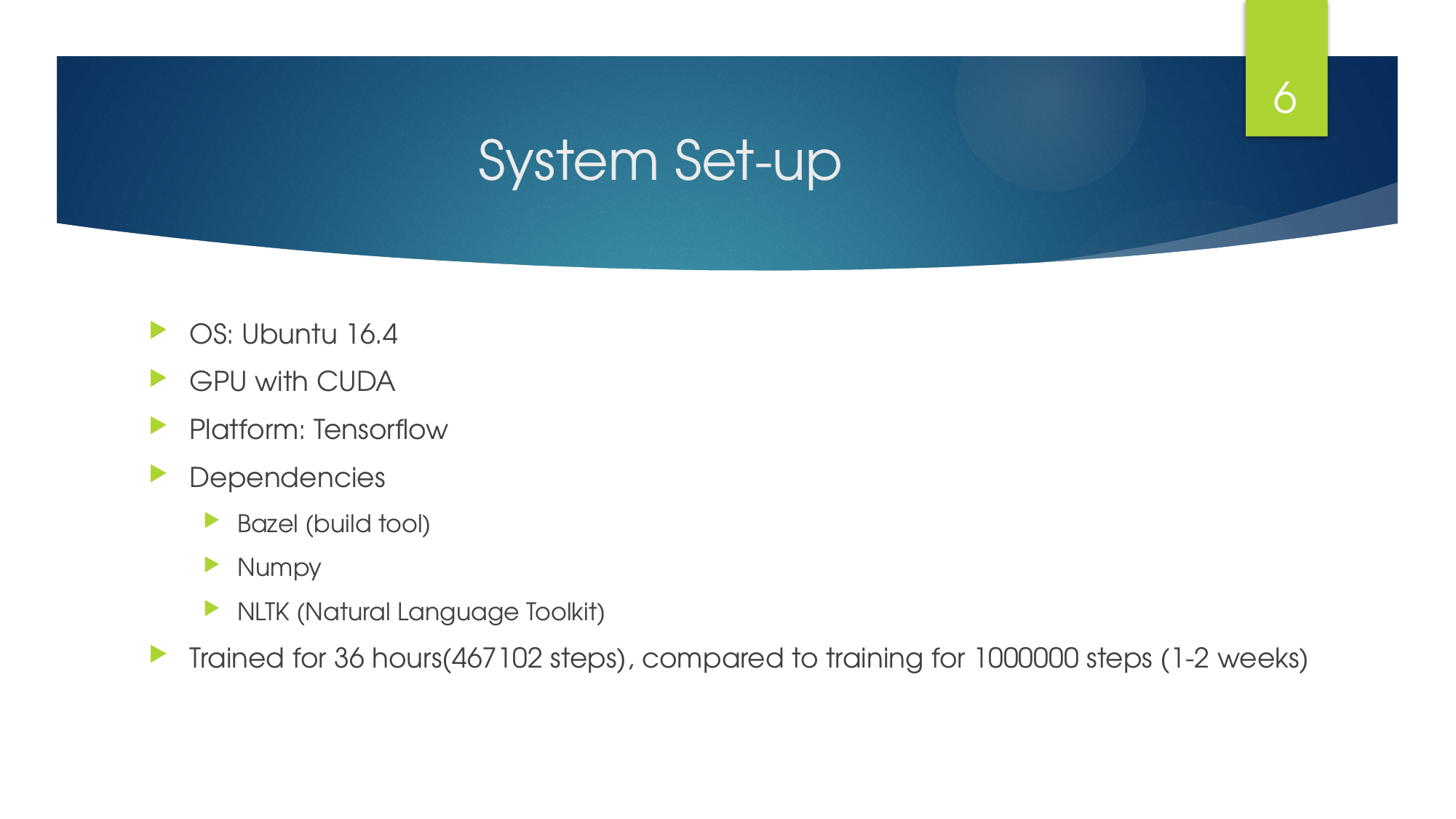

6
# System Set-up
OS: Ubuntu 16.4
GPU with CUDA
Platform: Tensorflow
Dependencies
Bazel (build tool)
Numpy
NLTK (Natural Language Toolkit)
Trained for 36 hours(467102 steps), compared to training for 1000000 steps (1-2 weeks)